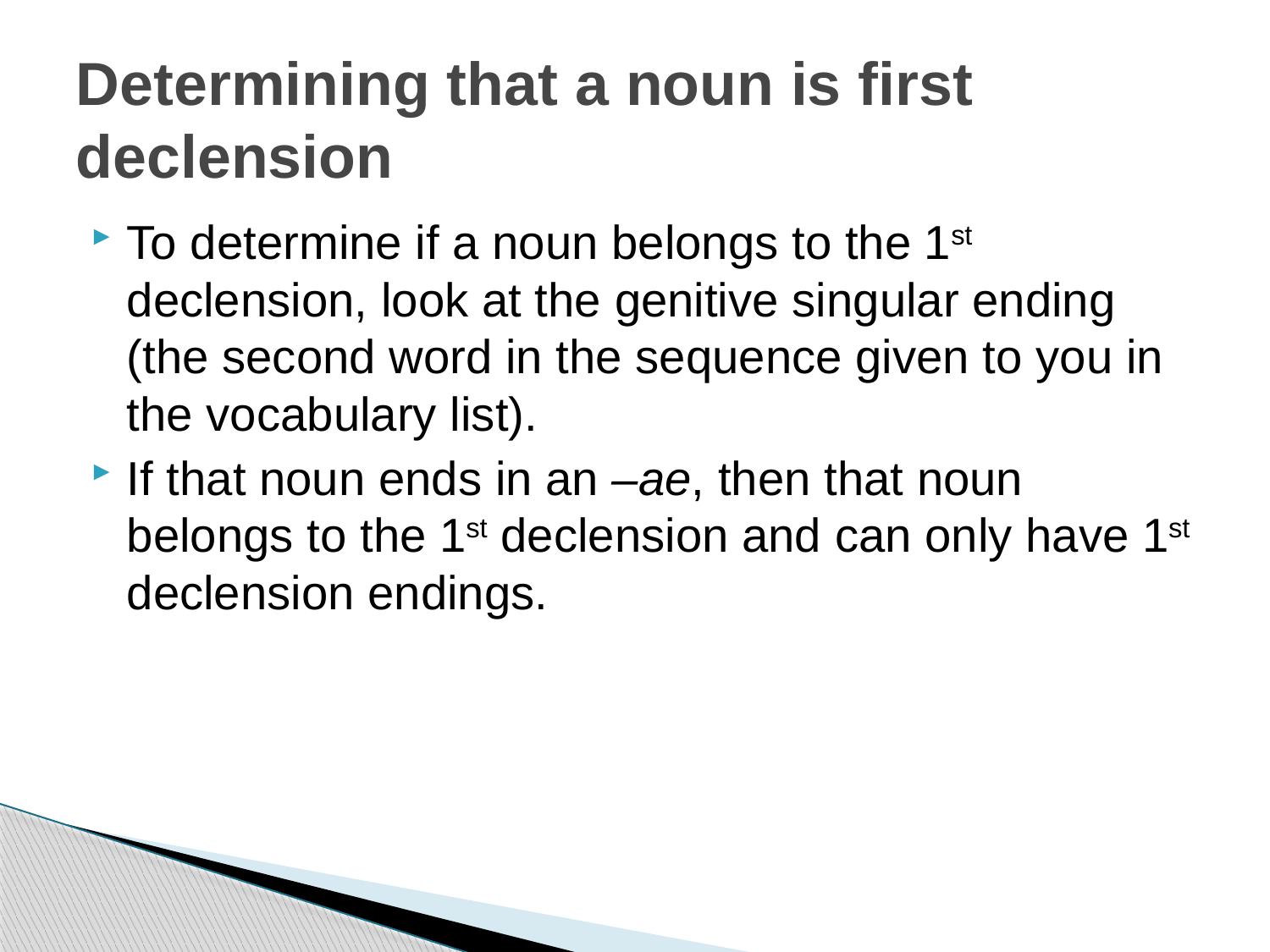

# Determining that a noun is first declension
To determine if a noun belongs to the 1st declension, look at the genitive singular ending (the second word in the sequence given to you in the vocabulary list).
If that noun ends in an –ae, then that noun belongs to the 1st declension and can only have 1st declension endings.